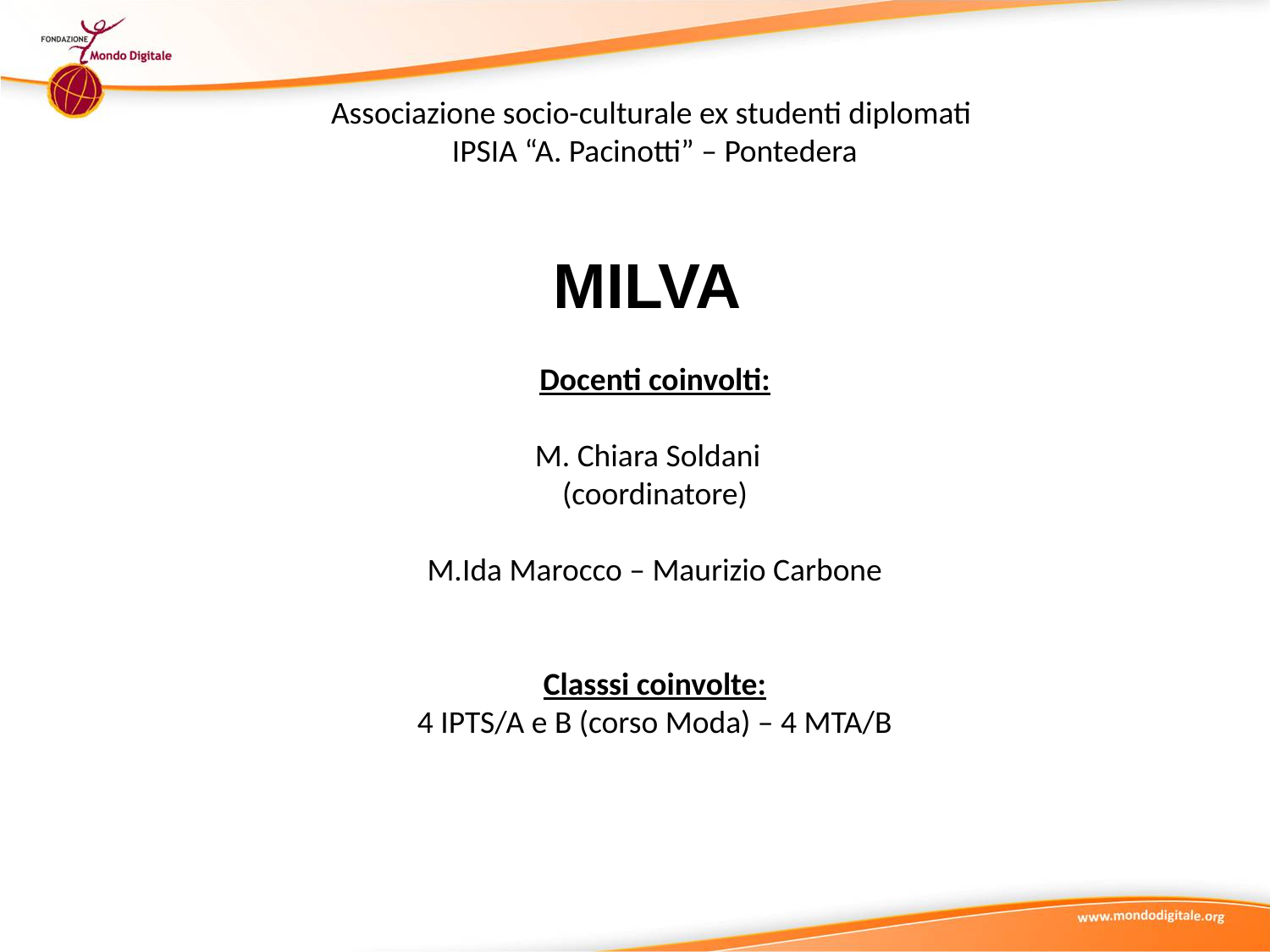

Associazione socio-culturale ex studenti diplomati
IPSIA “A. Pacinotti” – Pontedera

MILVA
Docenti coinvolti:

M. Chiara Soldani
(coordinatore)

M.Ida Marocco – Maurizio Carbone

Classsi coinvolte:
4 IPTS/A e B (corso Moda) – 4 MTA/B